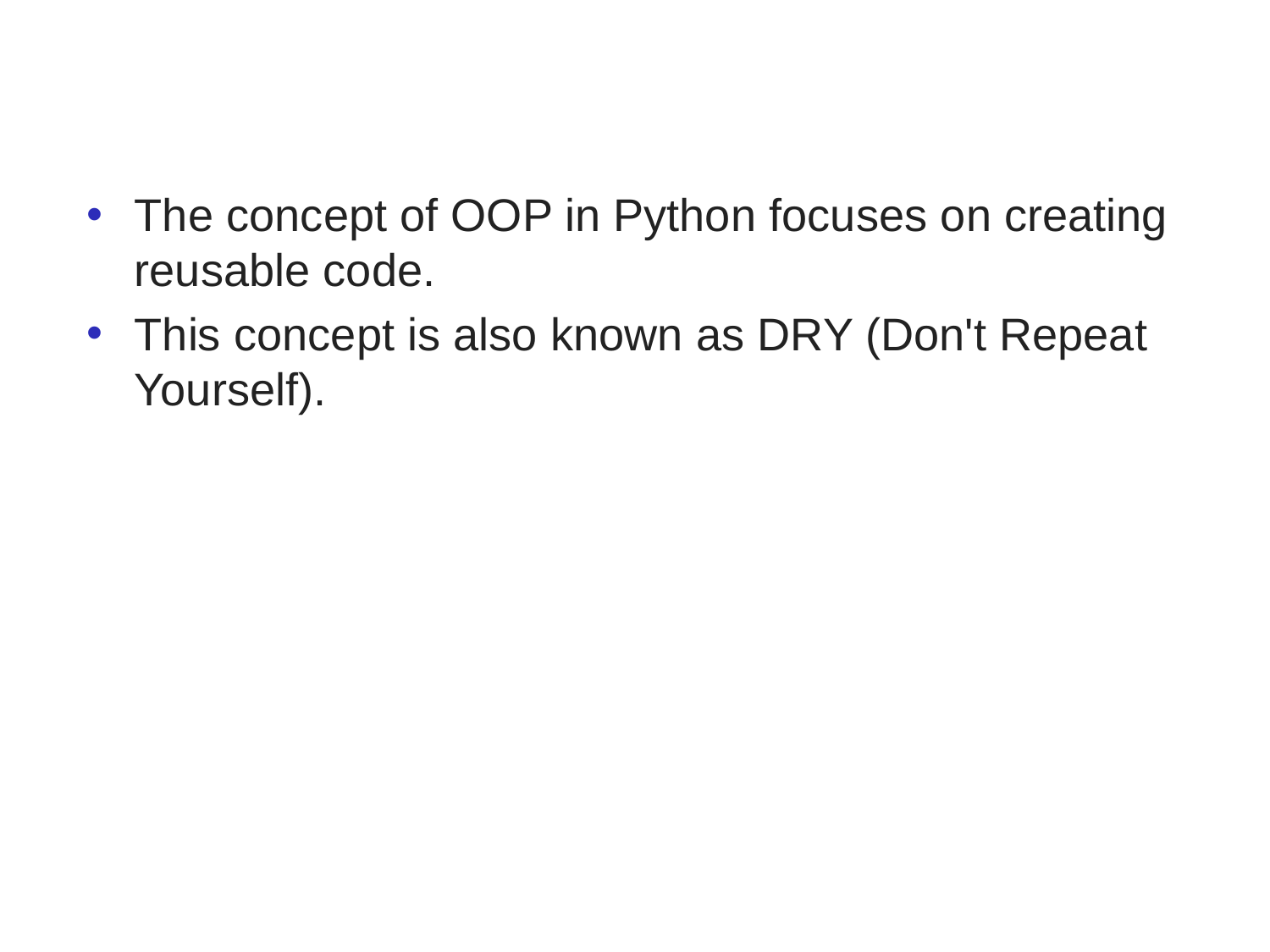

#
The concept of OOP in Python focuses on creating reusable code.
This concept is also known as DRY (Don't Repeat Yourself).